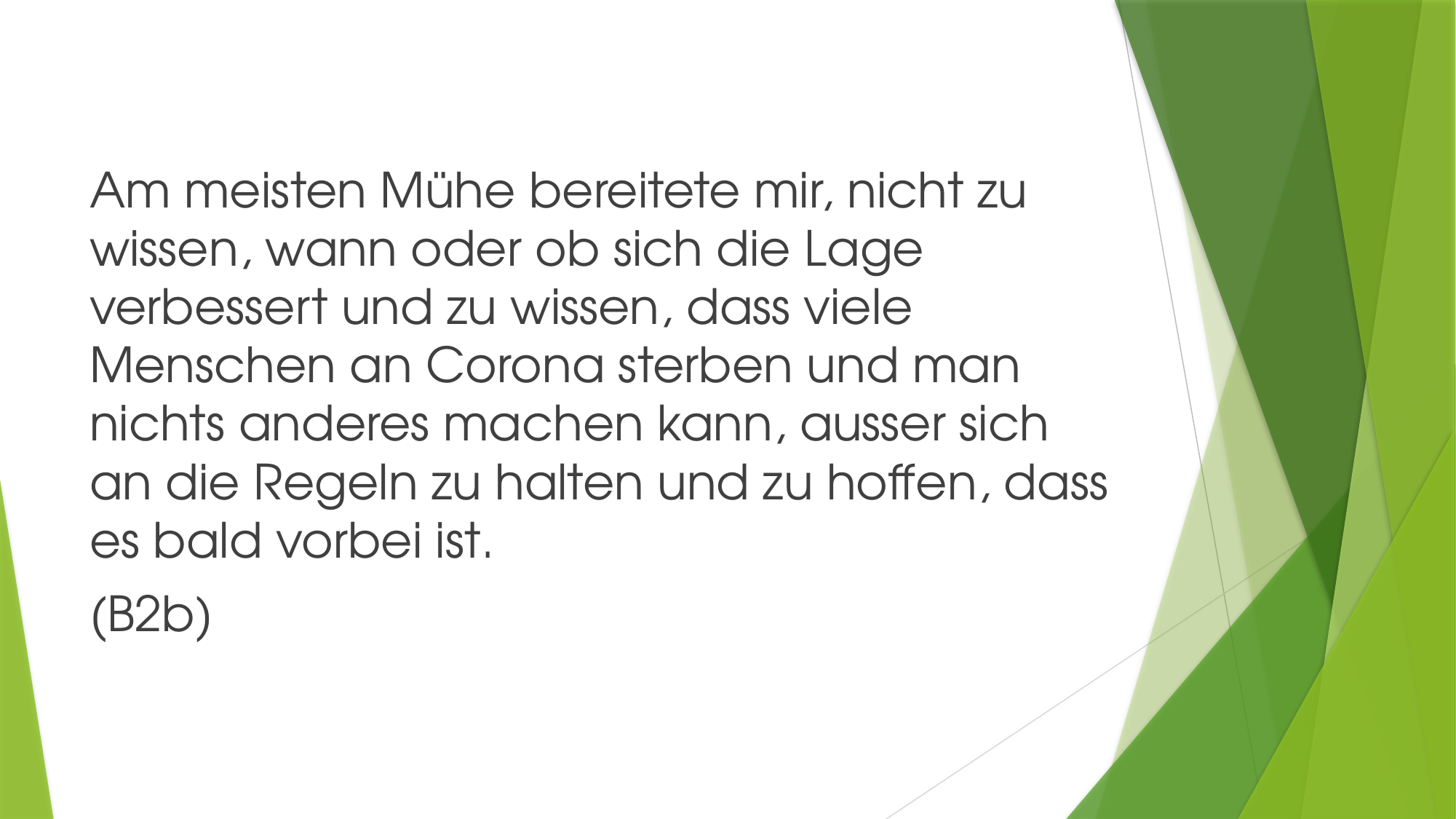

Am meisten Mühe bereitete mir, nicht zu wissen, wann oder ob sich die Lage verbessert und zu wissen, dass viele Menschen an Corona sterben und man nichts anderes machen kann, ausser sich an die Regeln zu halten und zu hoffen, dass es bald vorbei ist.
(B2b)